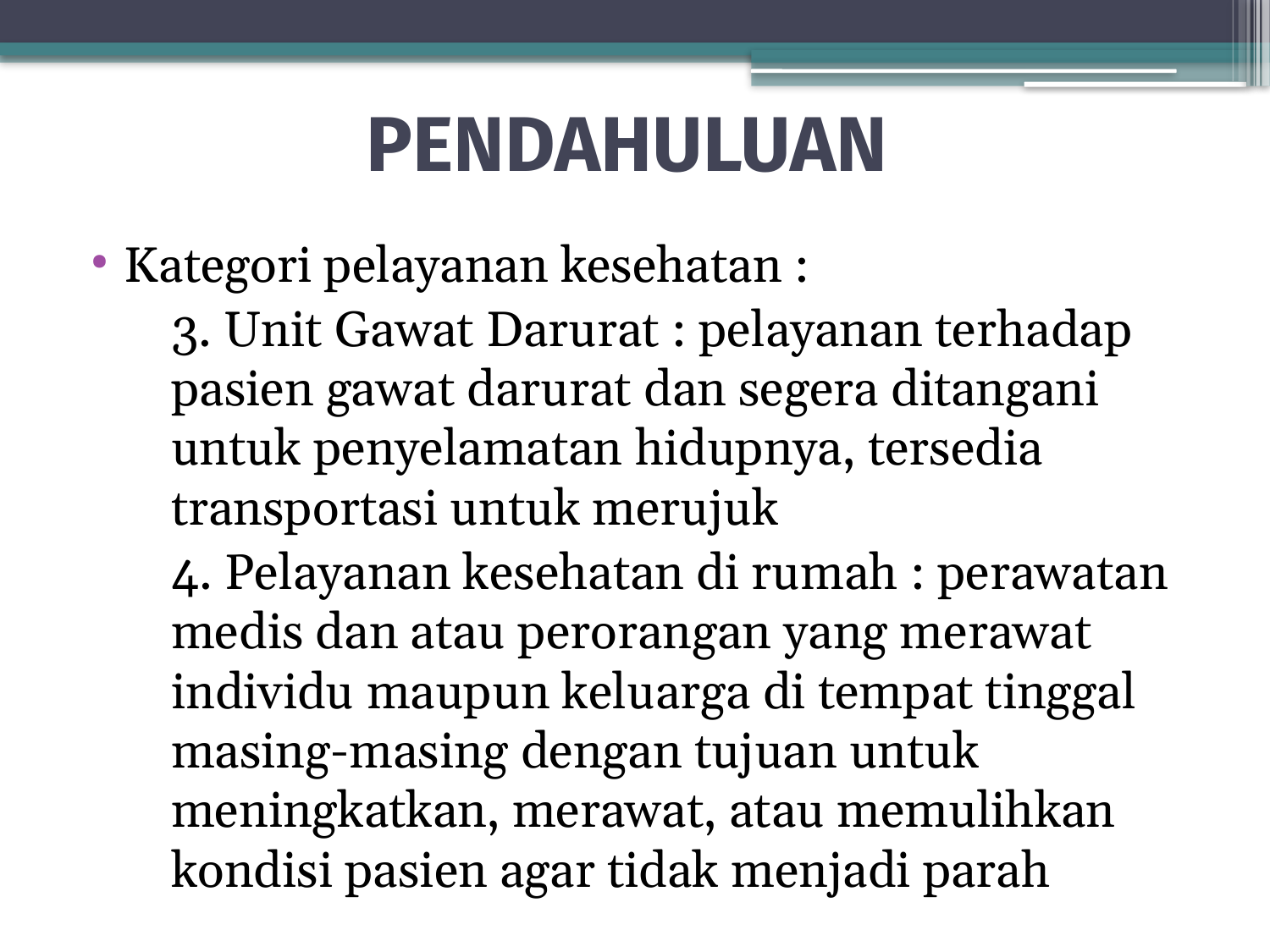

# PENDAHULUAN
Kategori pelayanan kesehatan :
	3. Unit Gawat Darurat : pelayanan terhadap pasien gawat darurat dan segera ditangani untuk penyelamatan hidupnya, tersedia transportasi untuk merujuk
	4. Pelayanan kesehatan di rumah : perawatan medis dan atau perorangan yang merawat individu maupun keluarga di tempat tinggal masing-masing dengan tujuan untuk meningkatkan, merawat, atau memulihkan kondisi pasien agar tidak menjadi parah